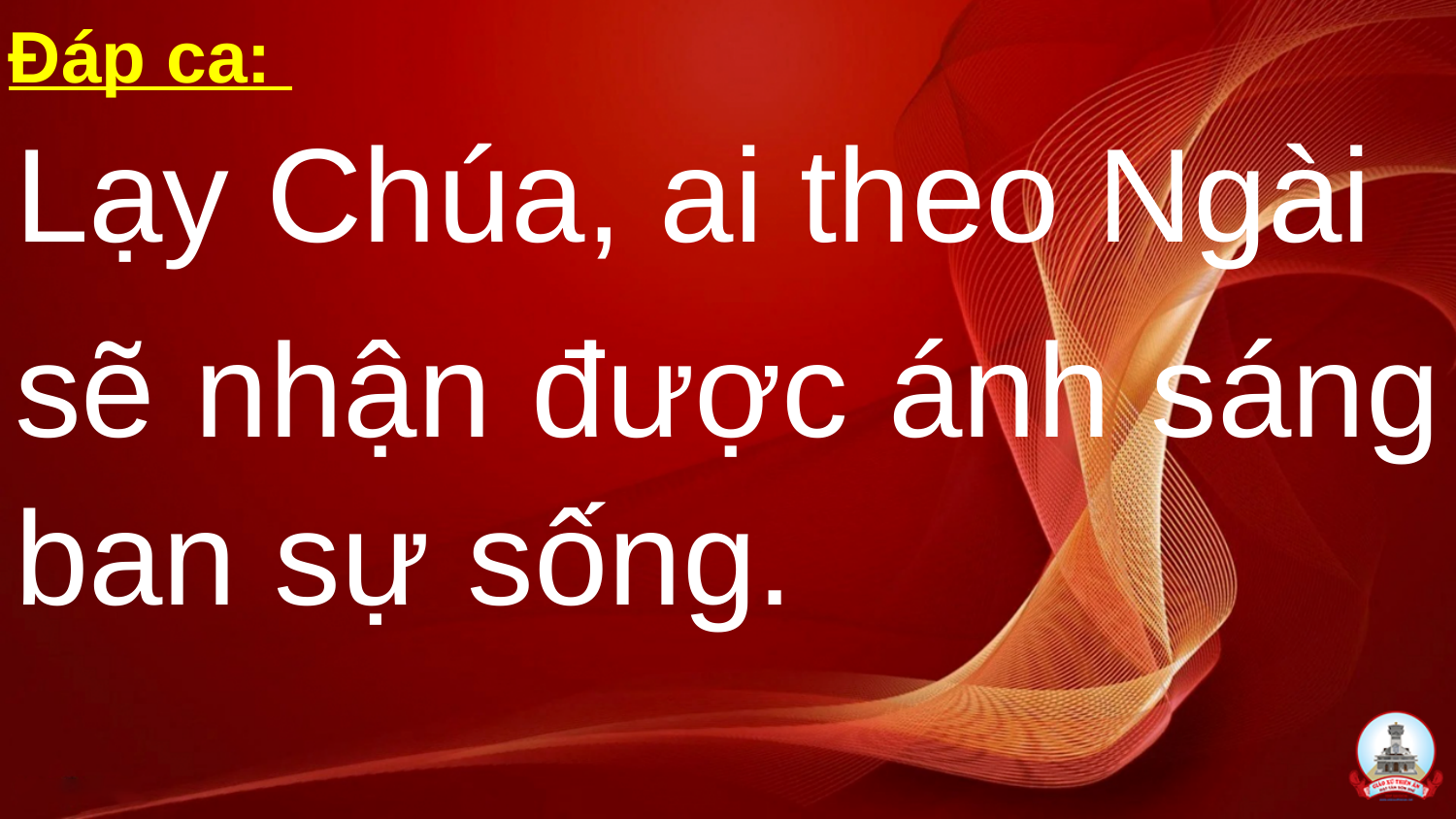

Đáp ca:

Lạy Chúa, ai theo Ngài
sẽ nhận được ánh sáng ban sự sống.
#